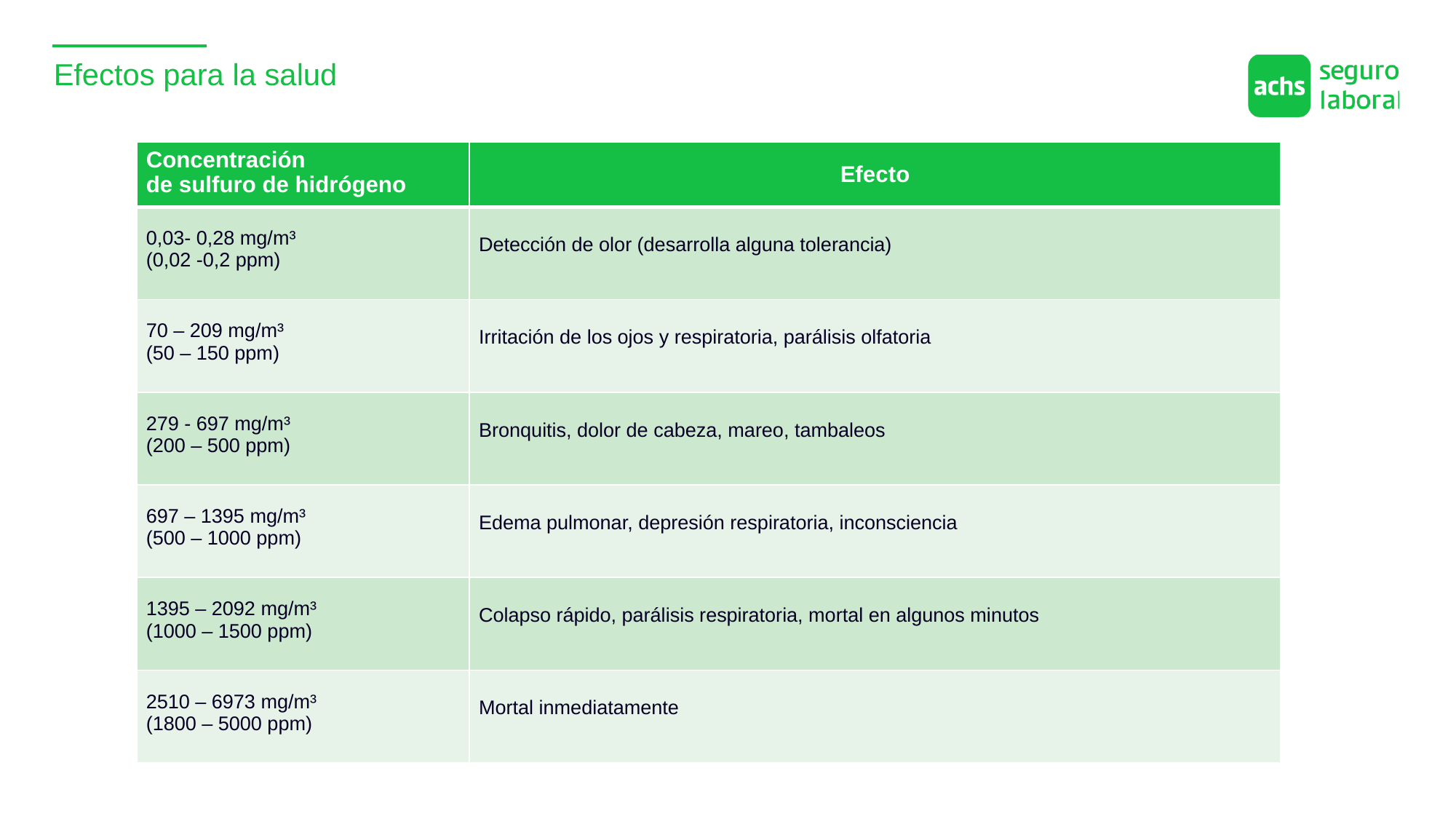

Efectos para la salud
| Concentración de sulfuro de hidrógeno | Efecto |
| --- | --- |
| 0,03- 0,28 mg/m³ (0,02 -0,2 ppm) | Detección de olor (desarrolla alguna tolerancia) |
| 70 – 209 mg/m³ (50 – 150 ppm) | Irritación de los ojos y respiratoria, parálisis olfatoria |
| 279 - 697 mg/m³ (200 – 500 ppm) | Bronquitis, dolor de cabeza, mareo, tambaleos |
| 697 – 1395 mg/m³ (500 – 1000 ppm) | Edema pulmonar, depresión respiratoria, inconsciencia |
| 1395 – 2092 mg/m³ (1000 – 1500 ppm) | Colapso rápido, parálisis respiratoria, mortal en algunos minutos |
| 2510 – 6973 mg/m³ (1800 – 5000 ppm) | Mortal inmediatamente |